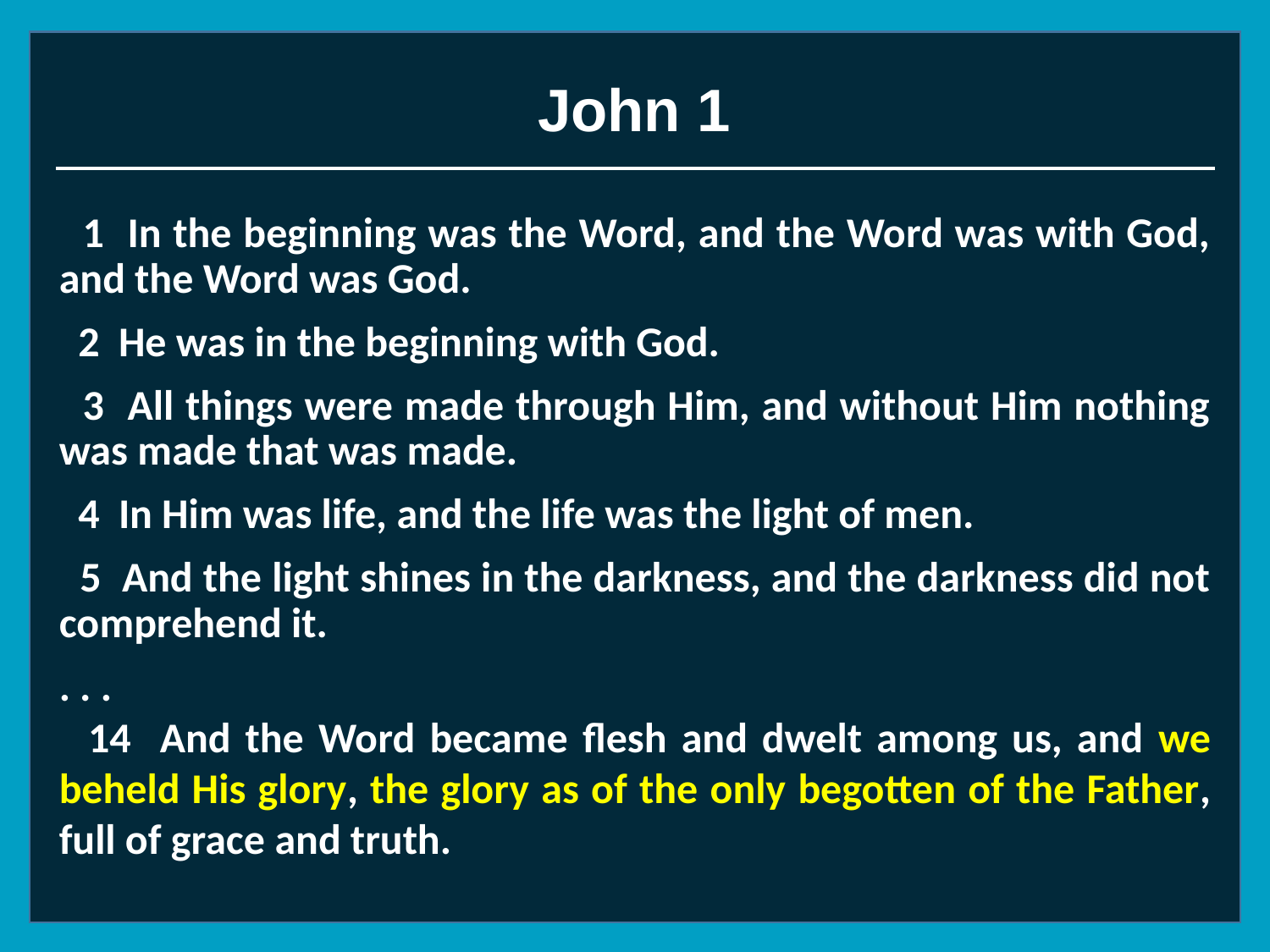

# John 1
  1  In the beginning was the Word, and the Word was with God, and the Word was God.
  2  He was in the beginning with God.
  3  All things were made through Him, and without Him nothing was made that was made.
  4  In Him was life, and the life was the light of men.
  5  And the light shines in the darkness, and the darkness did not comprehend it.
. . .
  14  And the Word became flesh and dwelt among us, and we beheld His glory, the glory as of the only begotten of the Father, full of grace and truth.